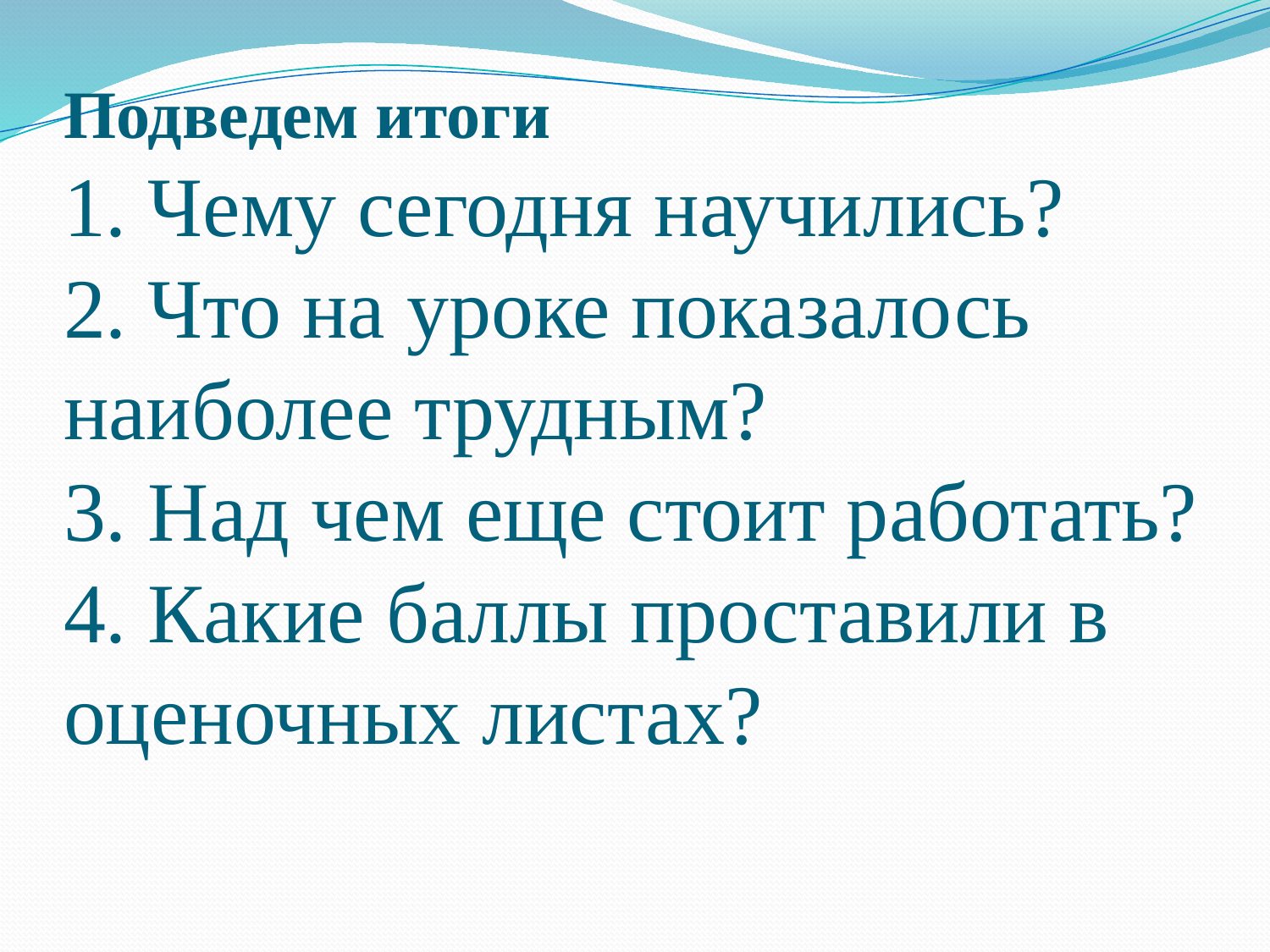

# Подведем итоги 1. Чему сегодня научились? 2. Что на уроке показалось наиболее трудным? 3. Над чем еще стоит работать? 4. Какие баллы проставили в оценочных листах?